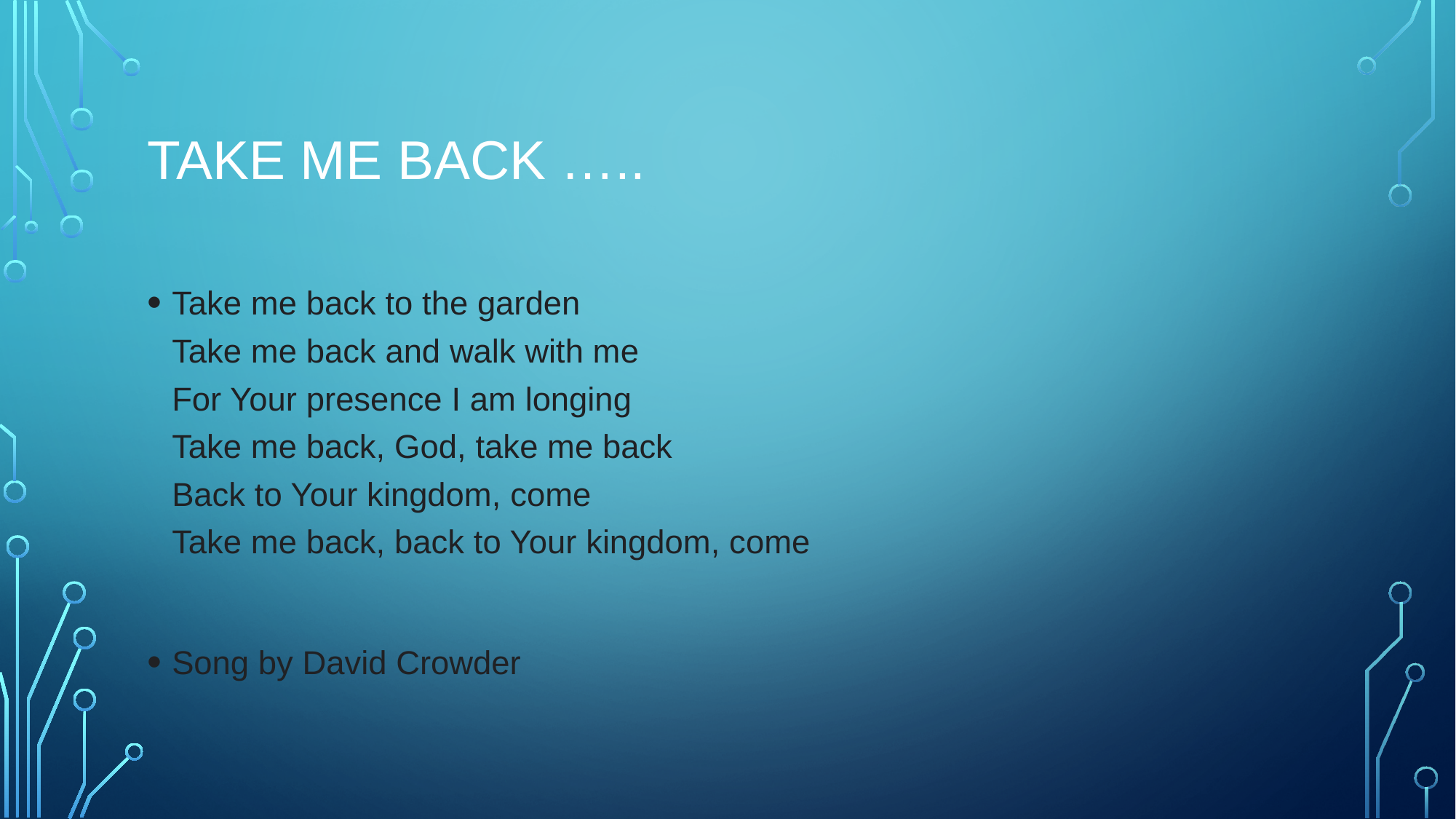

# Take me Back …..
Take me back to the garden
Take me back and walk with me
For Your presence I am longing
Take me back, God, take me back
Back to Your kingdom, come
Take me back, back to Your kingdom, come

Song by David Crowder